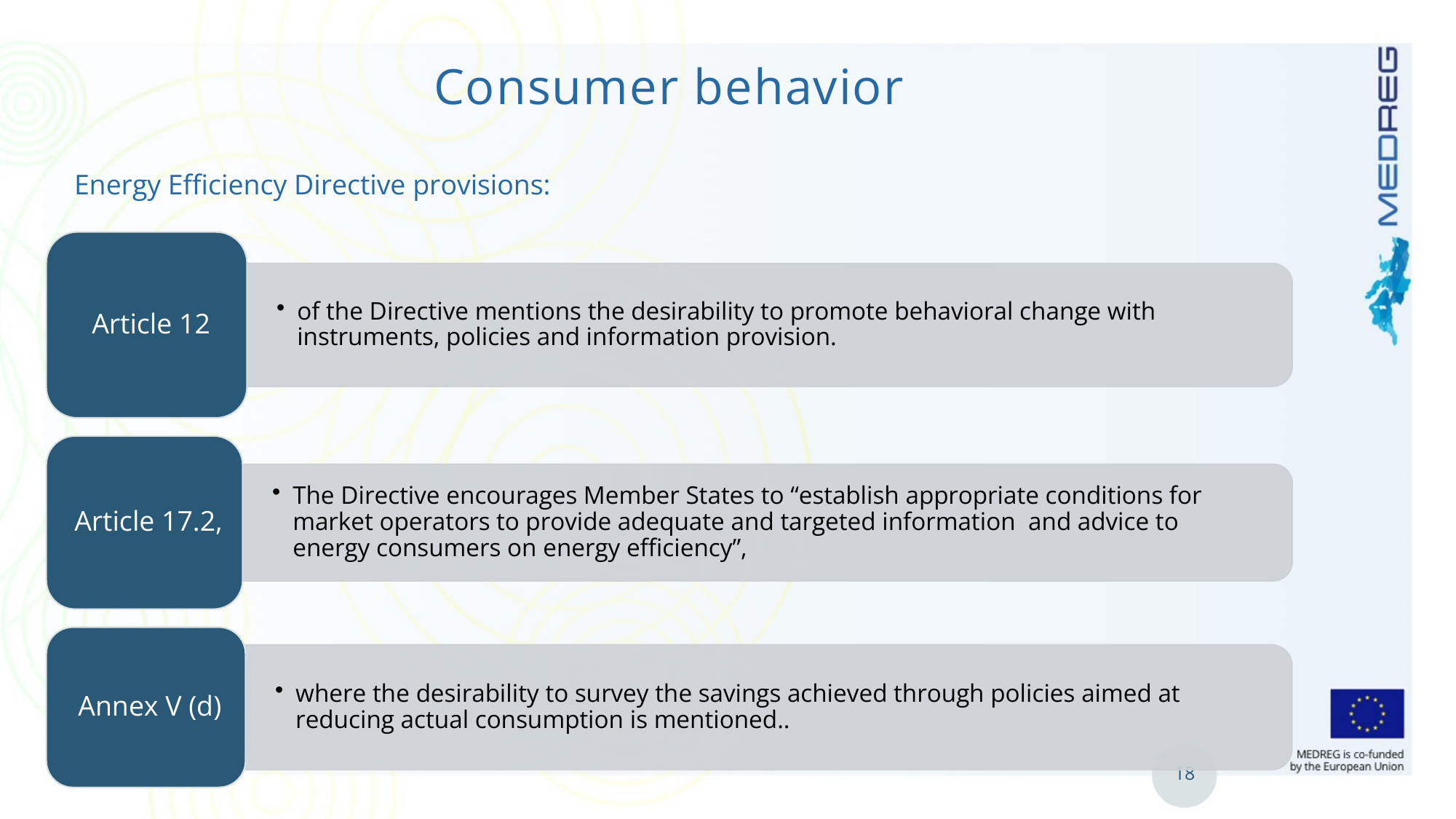

# Consumer behavior
 Energy Efficiency Directive provisions:
of the Directive mentions the desirability to promote behavioral change with instruments, policies and information provision.
Article 12
The Directive encourages Member States to “establish appropriate conditions for market operators to provide adequate and targeted information  and advice to energy consumers on energy efficiency”,
Article 17.2,
where the desirability to survey the savings achieved through policies aimed at reducing actual consumption is mentioned..
Annex V (d)
18